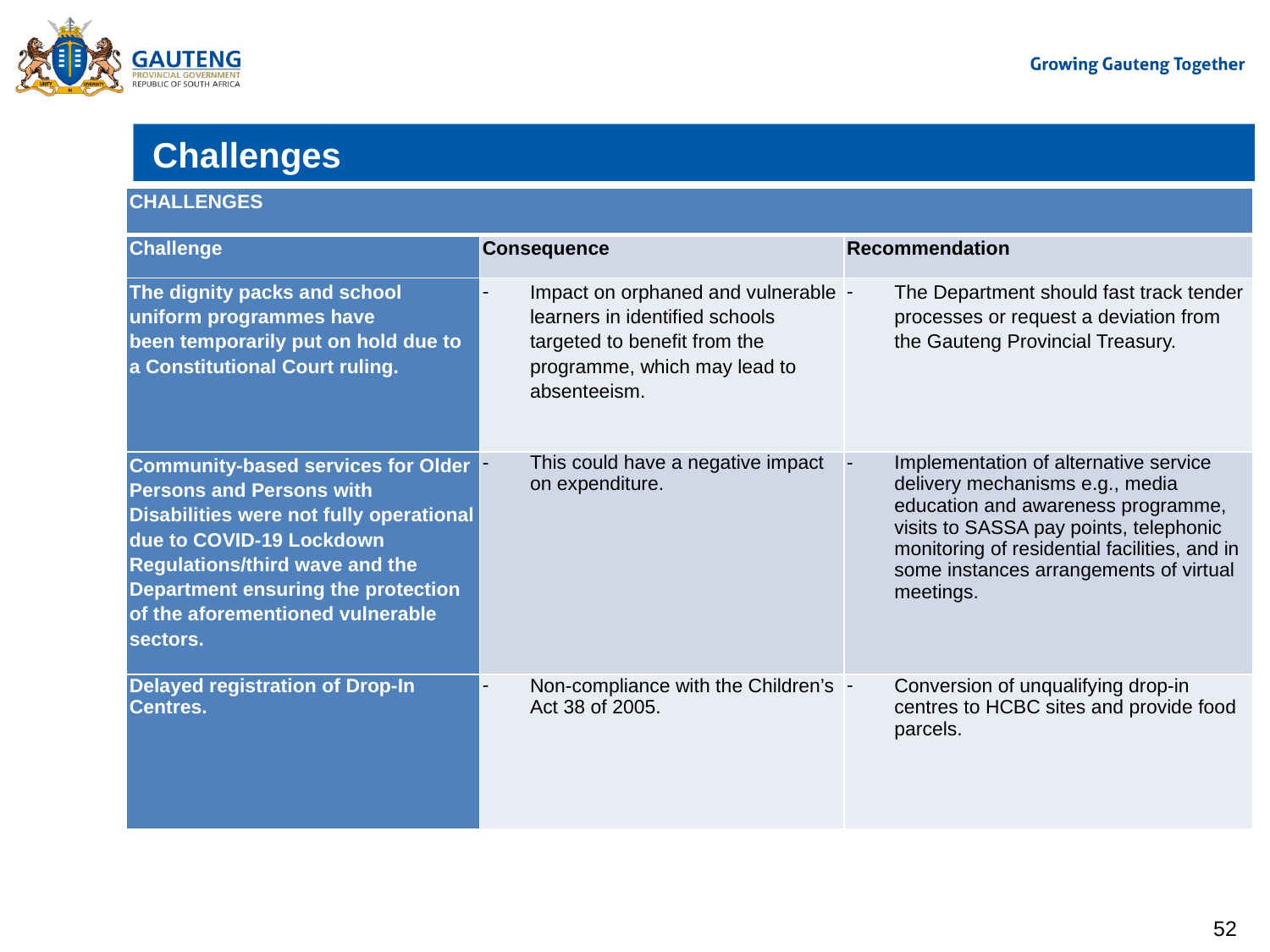

# Challenges
| CHALLENGES |  |  |
| --- | --- | --- |
| Challenge | Consequence | Recommendation |
| The dignity packs and school uniform programmes have been temporarily put on hold due to a Constitutional Court ruling. | Impact on orphaned and vulnerable learners in identified schools targeted to benefit from the programme, which may lead to absenteeism. | The Department should fast track tender processes or request a deviation from the Gauteng Provincial Treasury. |
| Community-based services for Older Persons and Persons with Disabilities were not fully operational due to COVID-19 Lockdown Regulations/third wave and the Department ensuring the protection of the aforementioned vulnerable sectors. | This could have a negative impact on expenditure. | Implementation of alternative service delivery mechanisms e.g., media education and awareness programme, visits to SASSA pay points, telephonic monitoring of residential facilities, and in some instances arrangements of virtual meetings. |
| Delayed registration of Drop-In Centres. | Non-compliance with the Children’s Act 38 of 2005. | Conversion of unqualifying drop-in centres to HCBC sites and provide food parcels. |
52